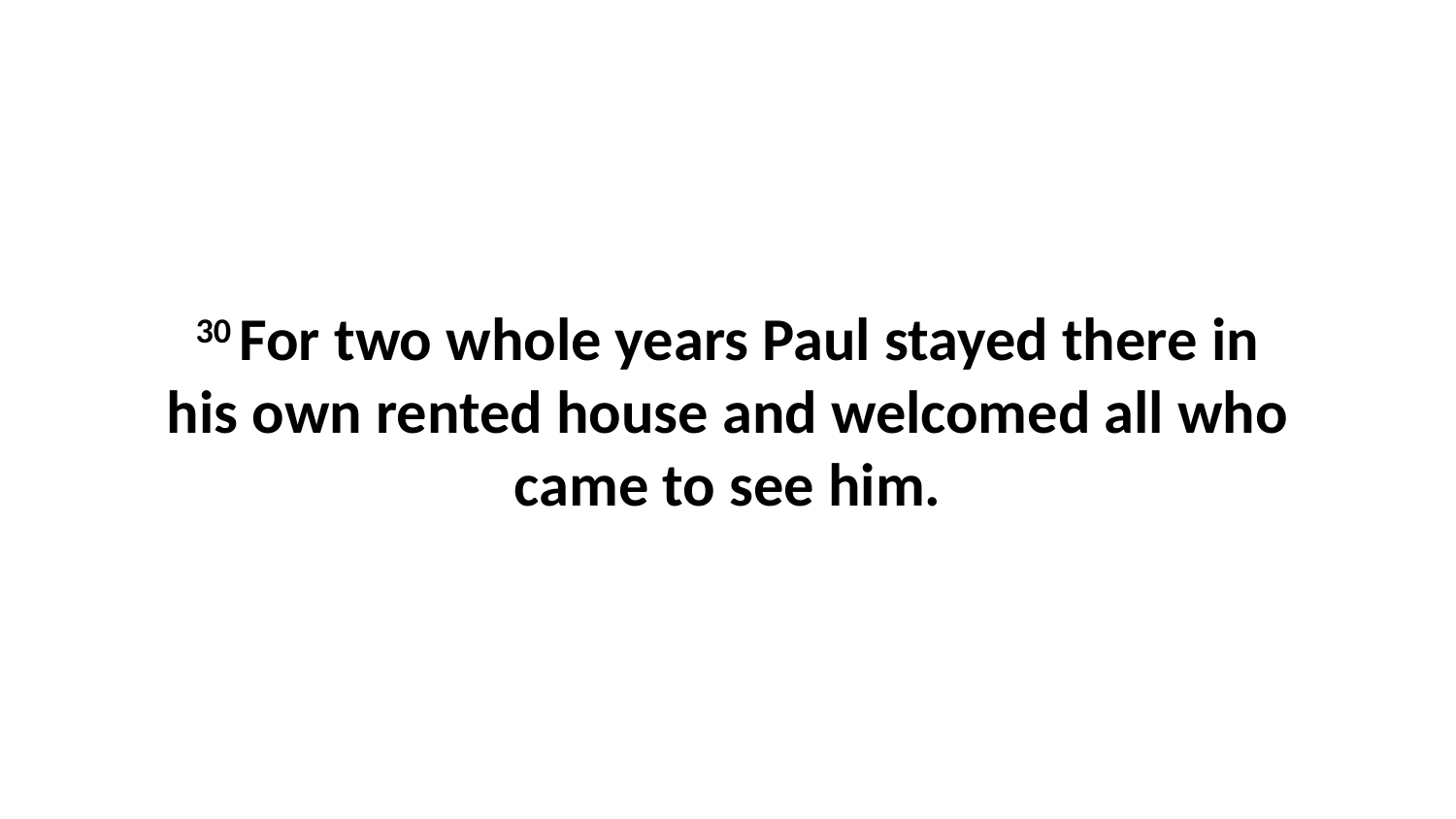

30 For two whole years Paul stayed there in his own rented house and welcomed all who came to see him.